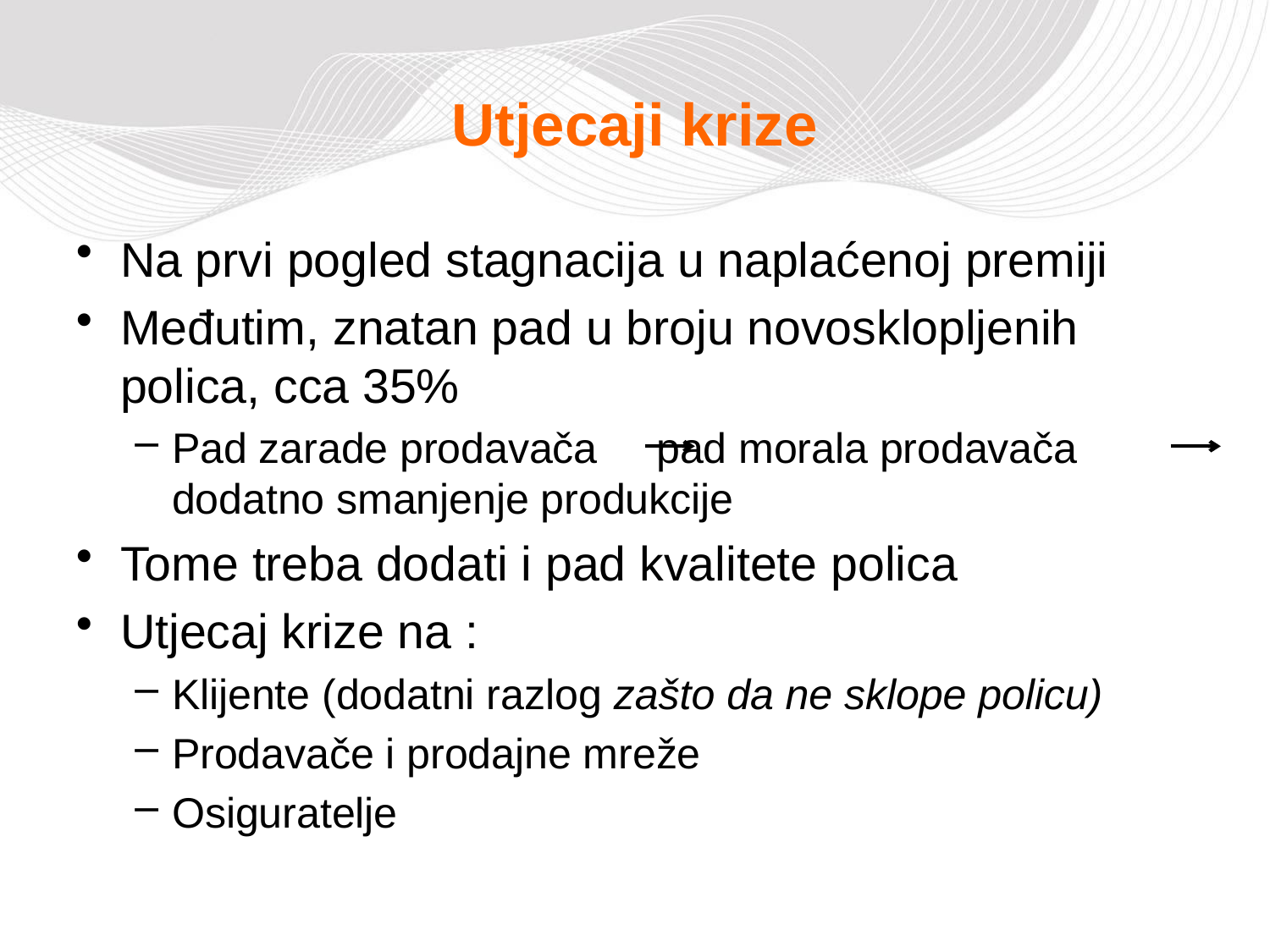

# Utjecaji krize
Na prvi pogled stagnacija u naplaćenoj premiji
Međutim, znatan pad u broju novosklopljenih polica, cca 35%
Pad zarade prodavača     pad morala prodavača  dodatno smanjenje produkcije
Tome treba dodati i pad kvalitete polica
Utjecaj krize na :
Klijente (dodatni razlog zašto da ne sklope policu)
Prodavače i prodajne mreže
Osiguratelje